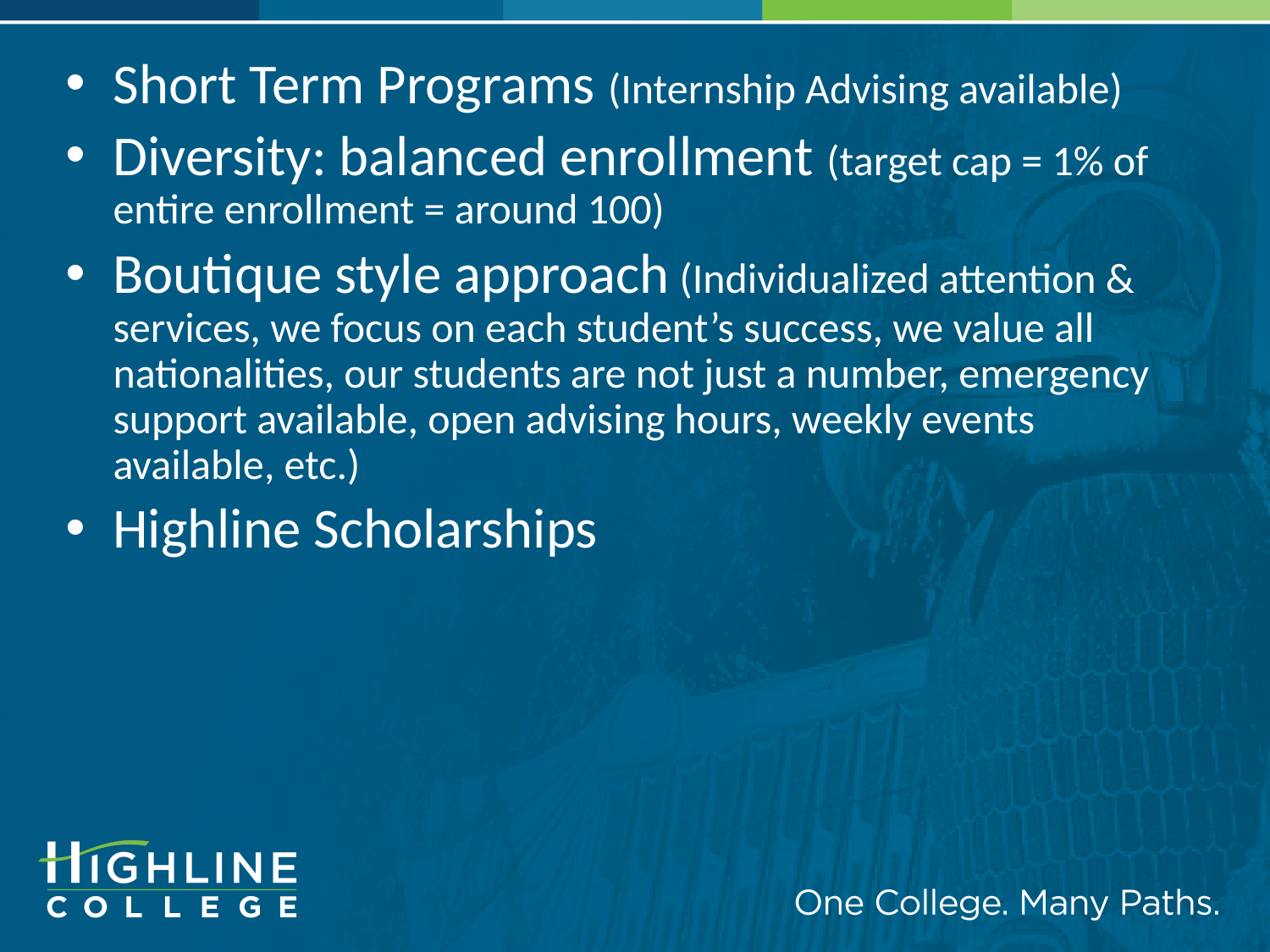

Short Term Programs (Internship Advising available)
Diversity: balanced enrollment (target cap = 1% of entire enrollment = around 100)
Boutique style approach (Individualized attention & services, we focus on each student’s success, we value all nationalities, our students are not just a number, emergency support available, open advising hours, weekly events available, etc.)
Highline Scholarships